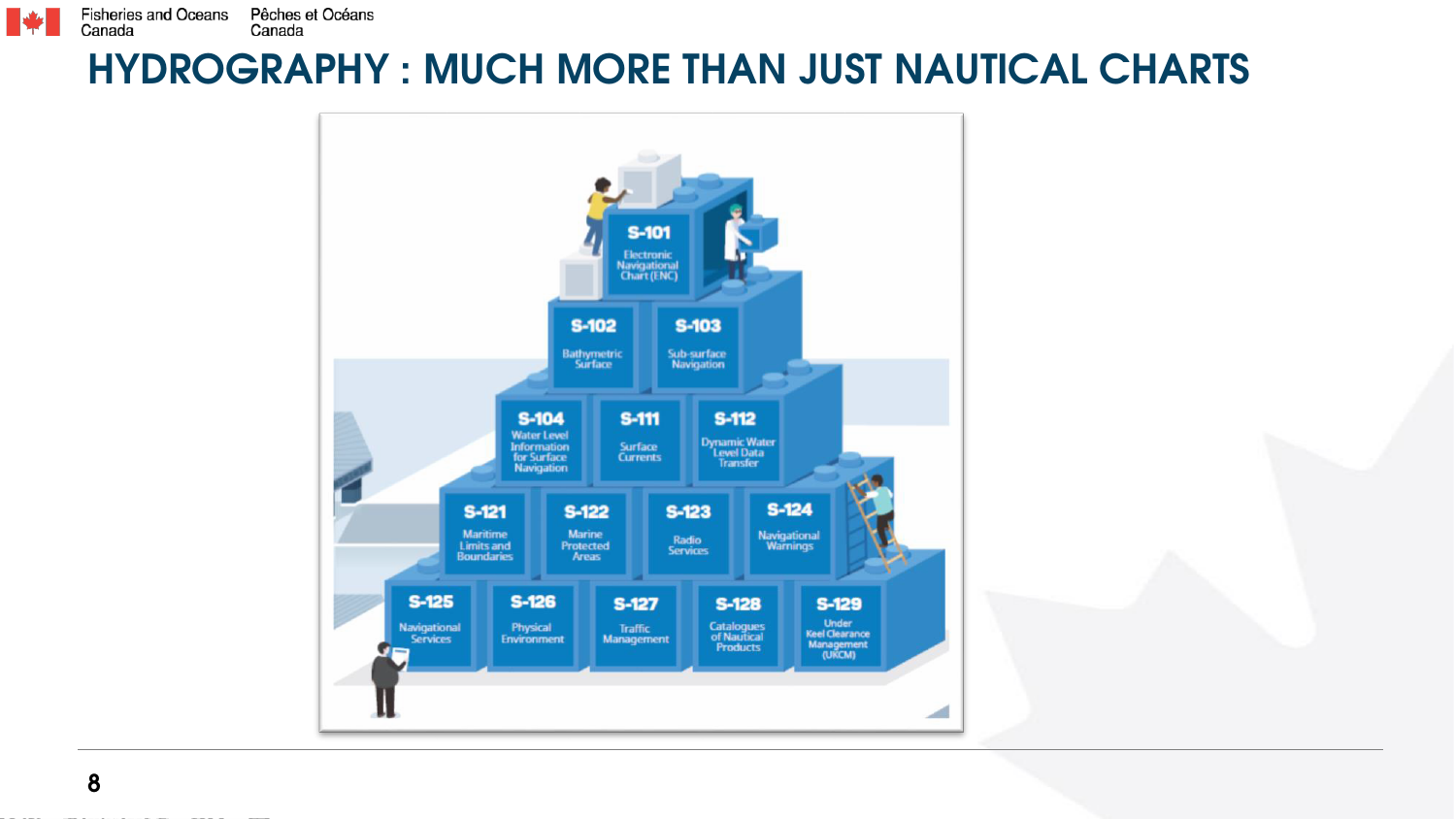

# HYDROGRAPHY : MUCH MORE THAN JUST NAUTICAL CHARTS
8